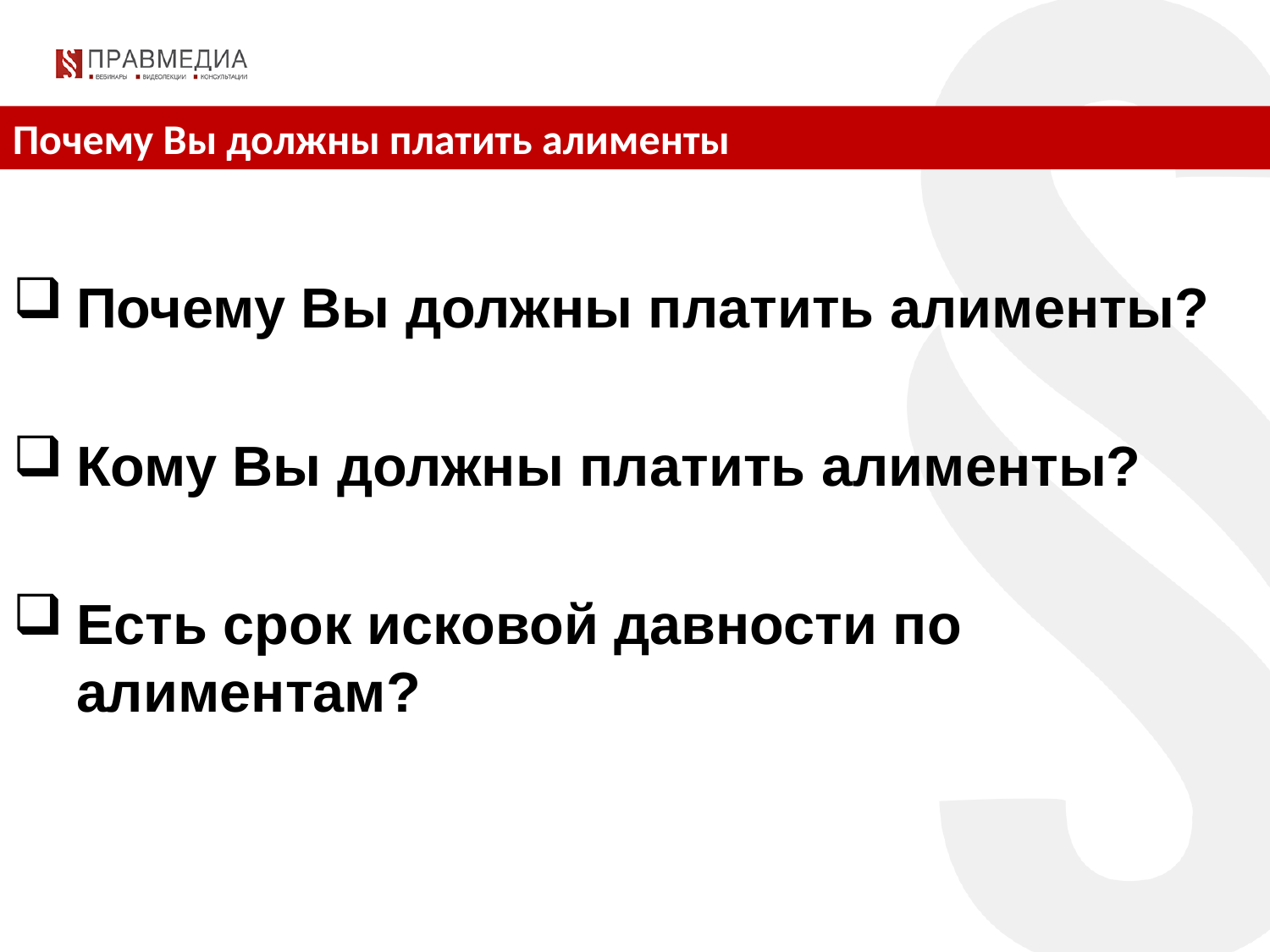

Почему Вы должны платить алименты

Почему Вы должны платить алименты?

Кому Вы должны платить алименты?

Есть срок исковой давности по алиментам?